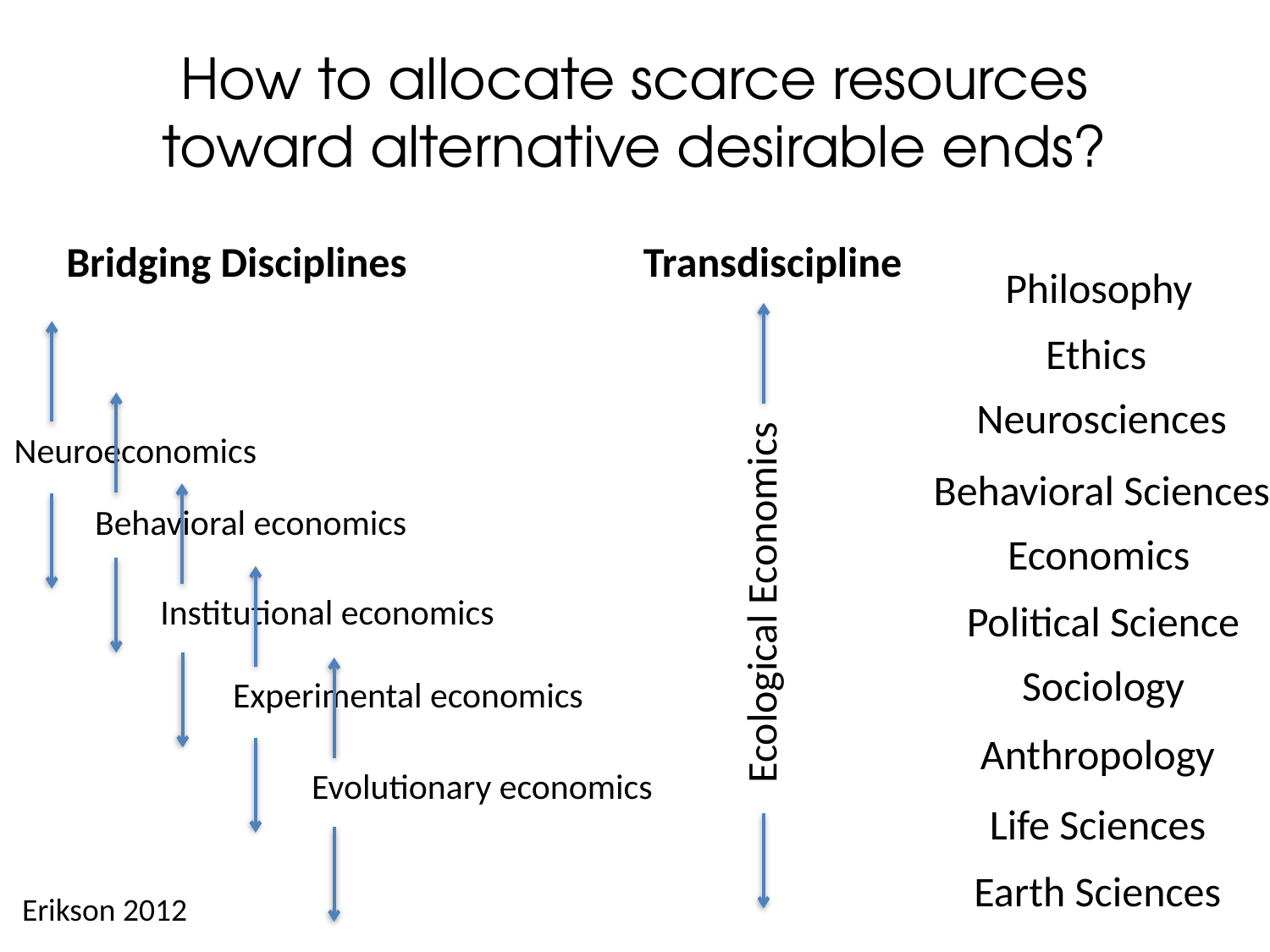

How to allocate scarce resources
toward alternative desirable ends?
Transdiscipline
Bridging Disciplines
Philosophy
Ethics
Neurosciences
Neuroeconomics
Behavioral Sciences
Behavioral economics
Economics
Ecological Economics
Institutional economics
Political Science
Sociology
Experimental economics
Anthropology
Evolutionary economics
Life Sciences
Earth Sciences
Erikson 2012